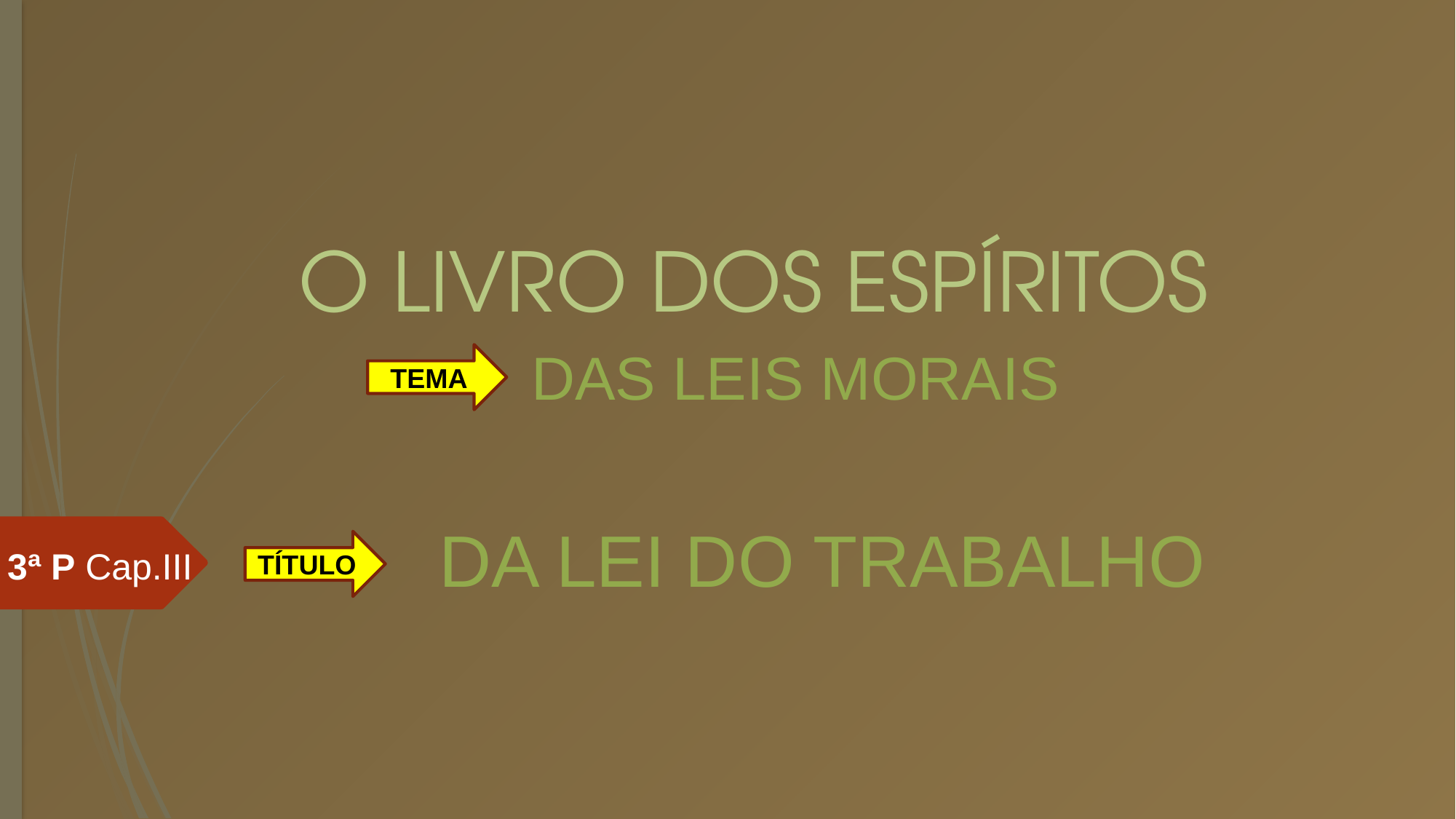

# O LIVRO DOS ESPÍRITOS
DAS LEIS MORAIS
TEMA
DA LEI DO TRABALHO
TÍTULO
3ª P Cap.III